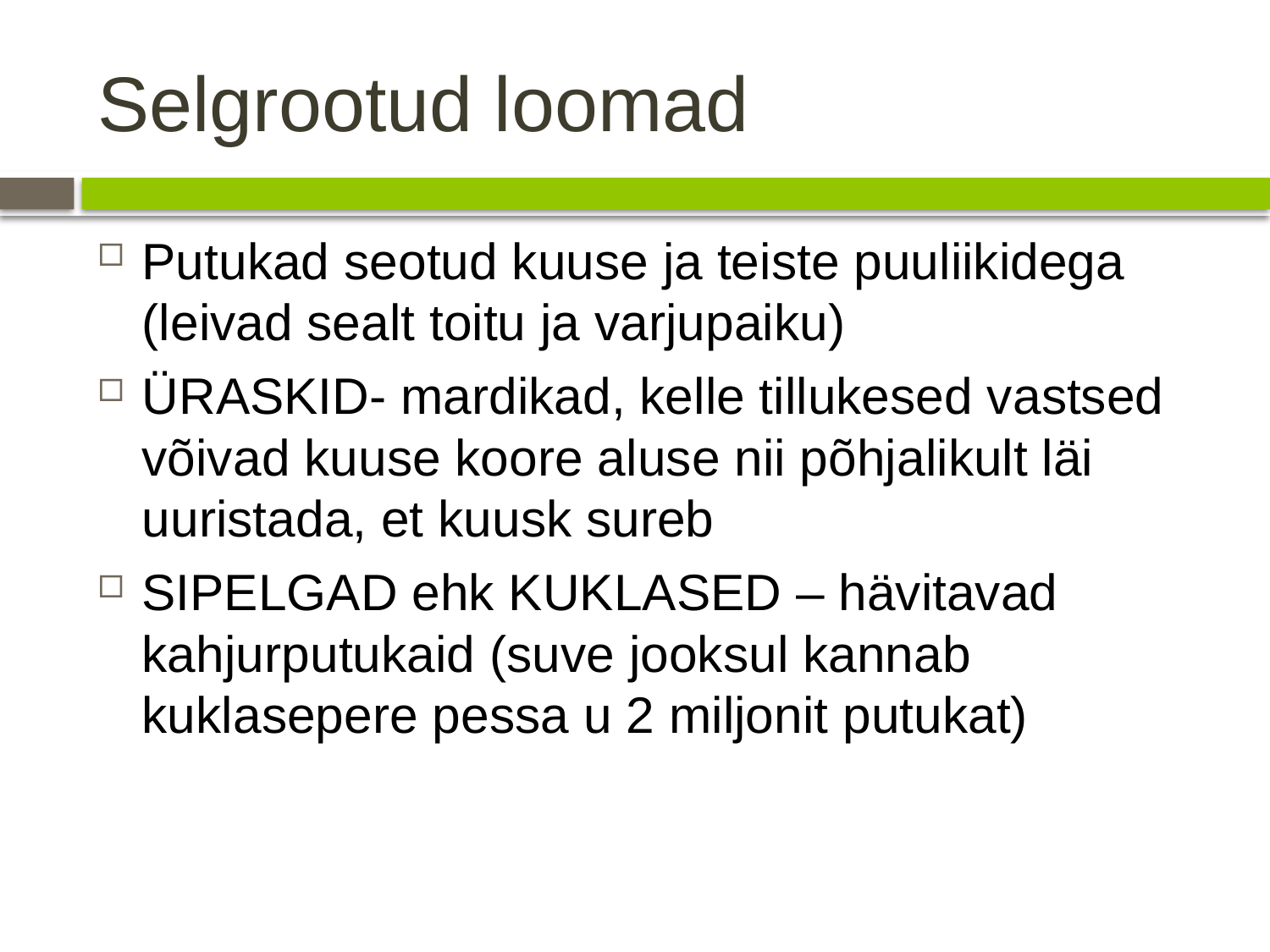

# Selgrootud loomad
Putukad seotud kuuse ja teiste puuliikidega (leivad sealt toitu ja varjupaiku)
ÜRASKID- mardikad, kelle tillukesed vastsed võivad kuuse koore aluse nii põhjalikult läi uuristada, et kuusk sureb
SIPELGAD ehk KUKLASED – hävitavad kahjurputukaid (suve jooksul kannab kuklasepere pessa u 2 miljonit putukat)